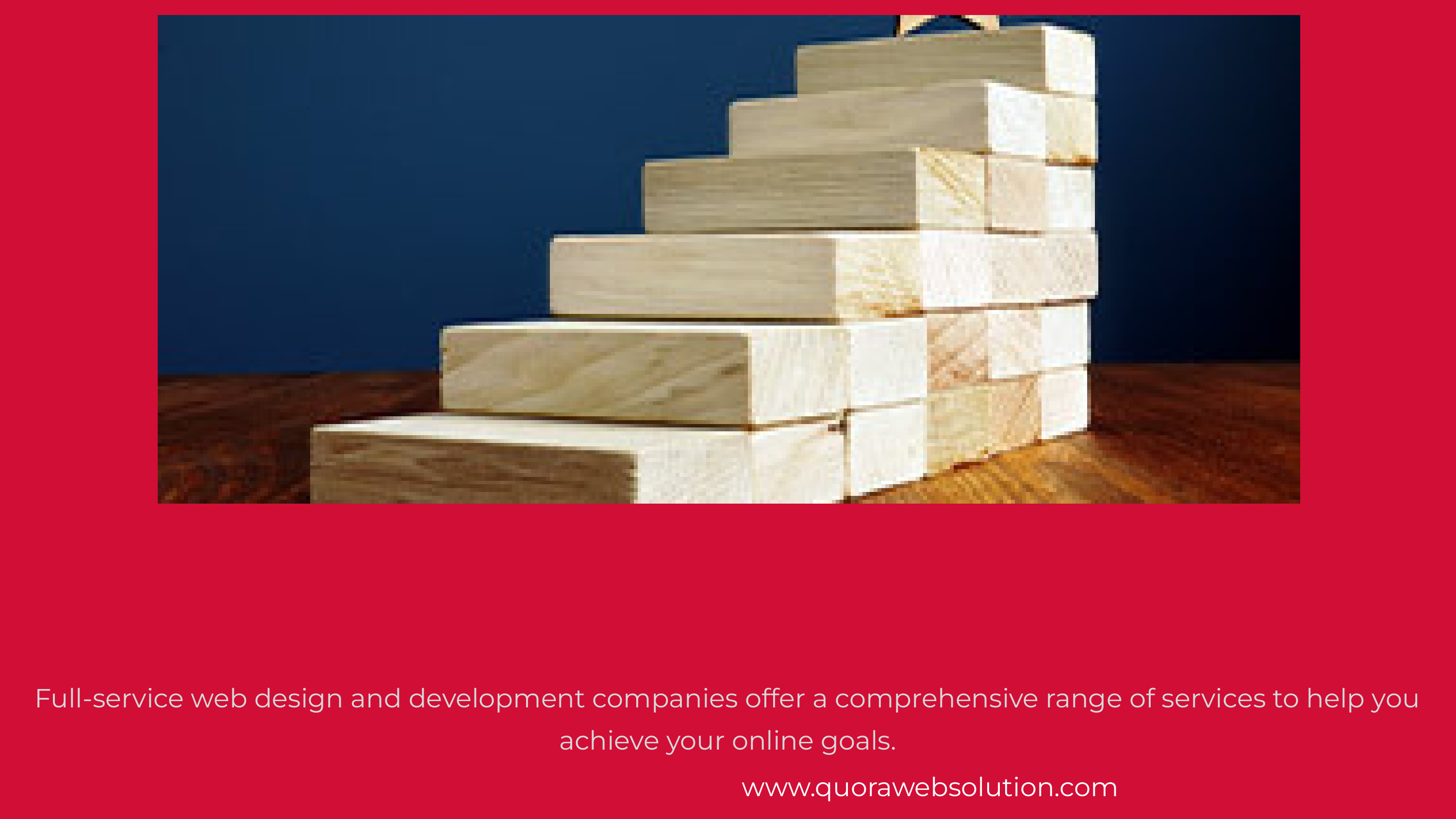

Full-service web design and development companies offer a comprehensive range of services to help you achieve your online goals.
www.quorawebsolution.com